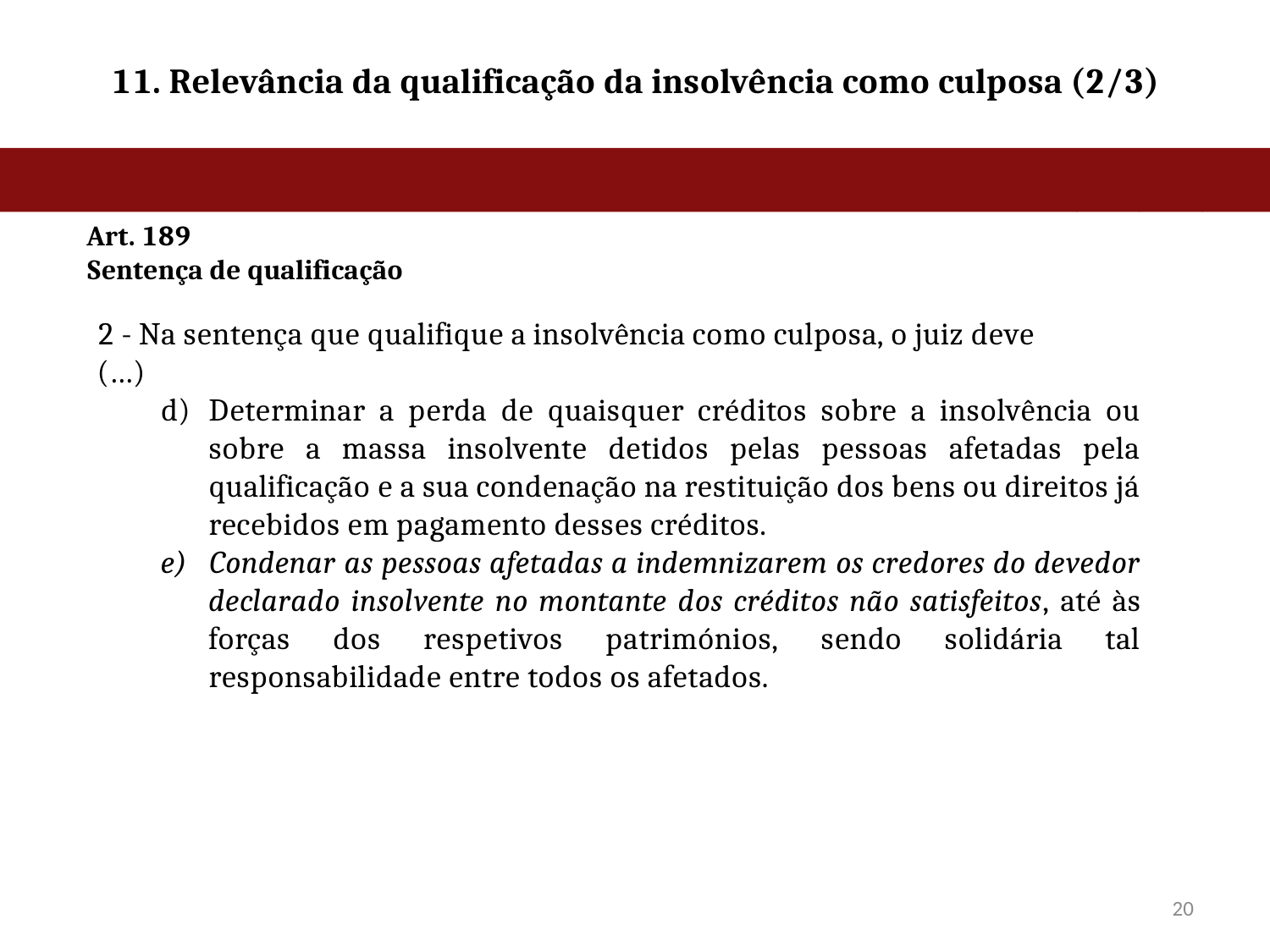

# 11. Relevância da qualificação da insolvência como culposa (2/3)

Art. 189
Sentença de qualificação
2 - Na sentença que qualifique a insolvência como culposa, o juiz deve
(…)
Determinar a perda de quaisquer créditos sobre a insolvência ou sobre a massa insolvente detidos pelas pessoas afetadas pela qualificação e a sua condenação na restituição dos bens ou direitos já recebidos em pagamento desses créditos.
Condenar as pessoas afetadas a indemnizarem os credores do devedor declarado insolvente no montante dos créditos não satisfeitos, até às forças dos respetivos patrimónios, sendo solidária tal responsabilidade entre todos os afetados.

20